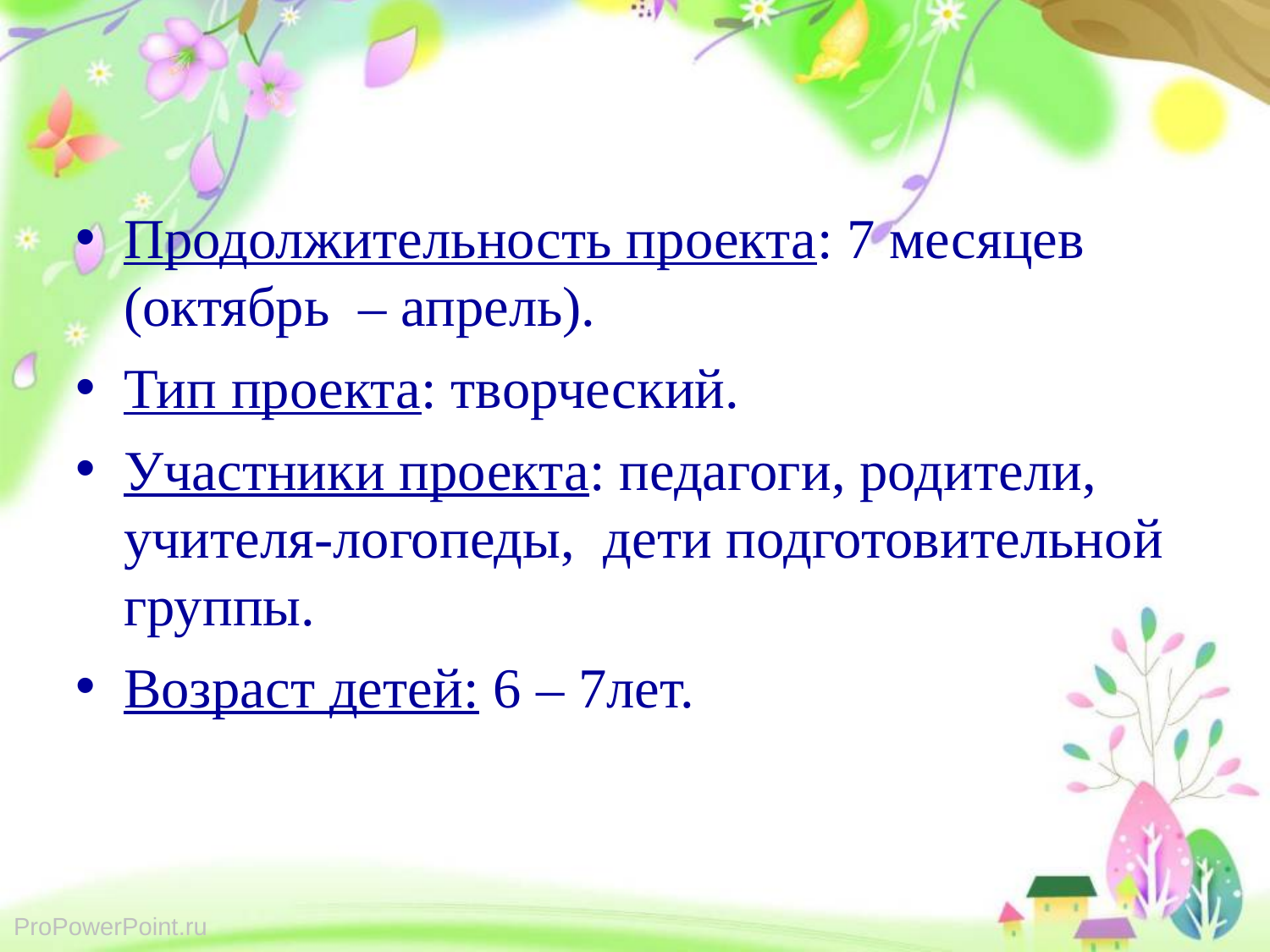

#
Продолжительность проекта: 7 месяцев (октябрь  – апрель).
Тип проекта: творческий.
Участники проекта: педагоги, родители, учителя-логопеды,  дети подготовительной группы.
Возраст детей: 6 – 7лет.